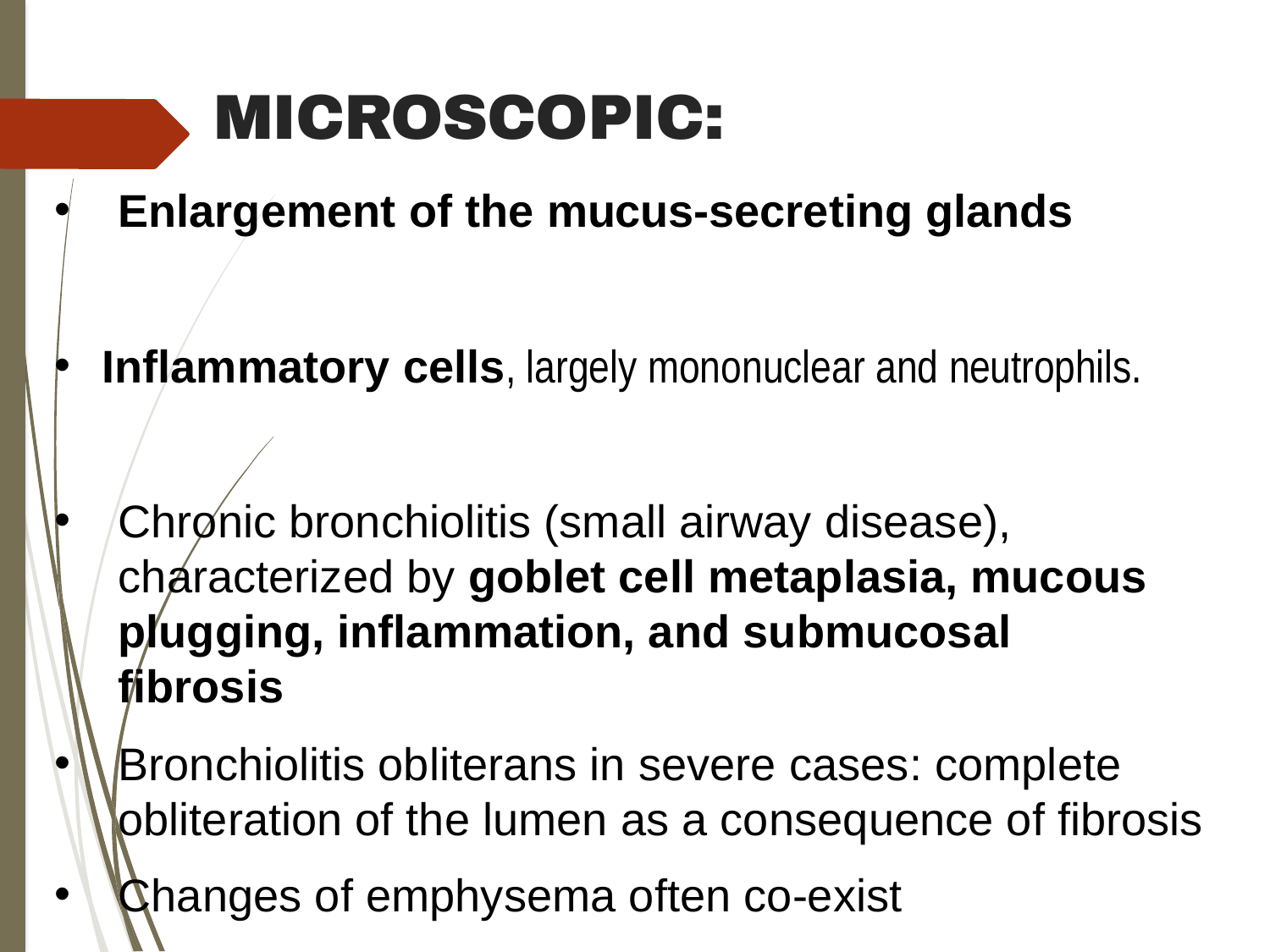

# MICROSCOPIC:
Enlargement of the mucus-secreting glands

Inflammatory cells, largely mononuclear and neutrophils.

Chronic bronchiolitis (small airway disease), characterized by goblet cell metaplasia, mucous plugging, inflammation, and submucosal fibrosis
Bronchiolitis obliterans in severe cases: complete obliteration of the lumen as a consequence of fibrosis
Changes of emphysema often co-exist